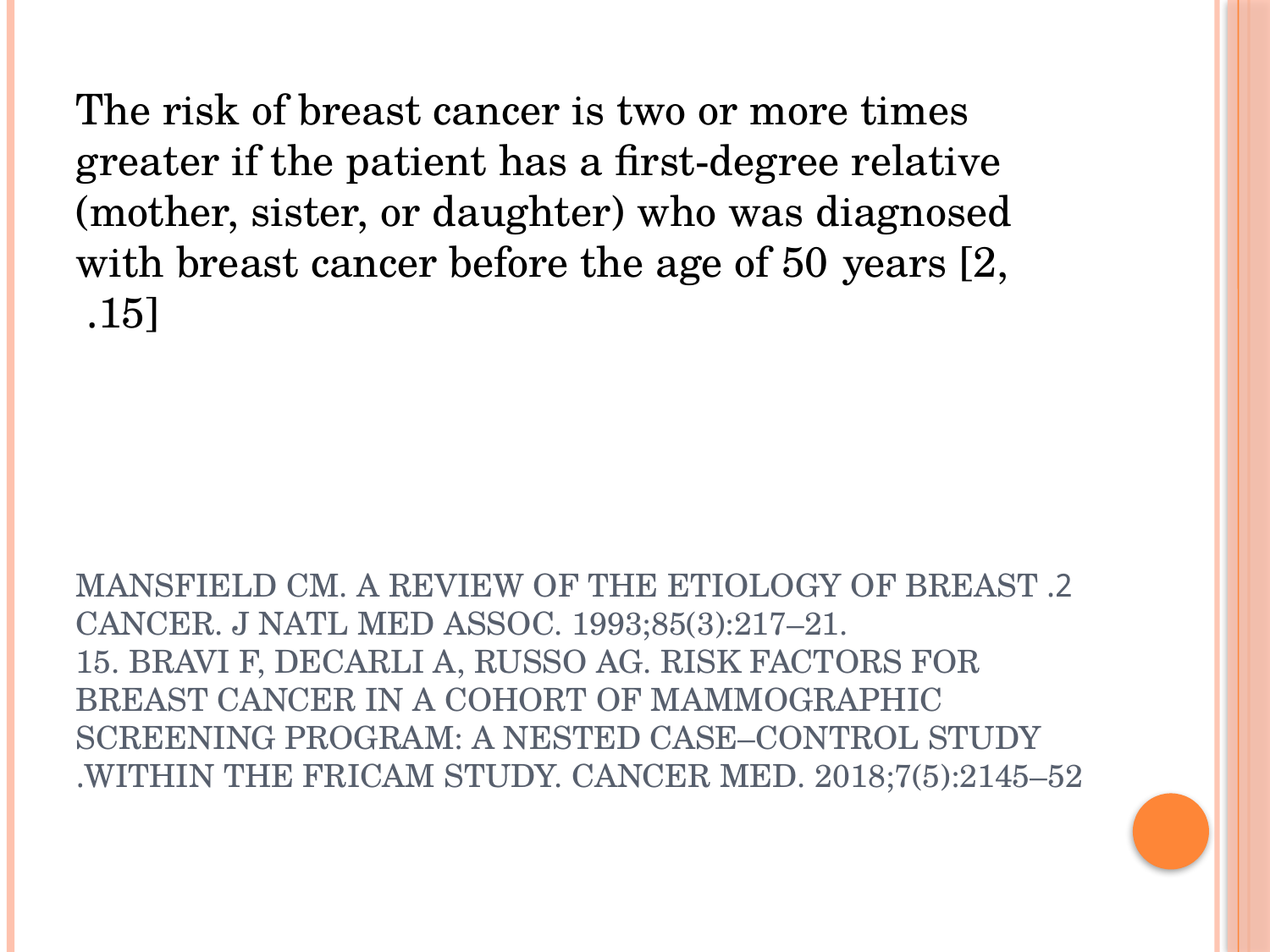

The risk of breast cancer is two or more times greater if the patient has a first-degree relative (mother, sister, or daughter) who was diagnosed with breast cancer before the age of 50 years [2, 15].
# 2. Mansfield CM. A review of the etiology of breast cancer. J Natl Med Assoc. 1993;85(3):217–21. 15. Bravi F, Decarli A, Russo AG. Risk factors for breast cancer in a cohort of mammographic screening program: a nested case–control study within the FRiCaM study. Cancer Med. 2018;7(5):2145–52.